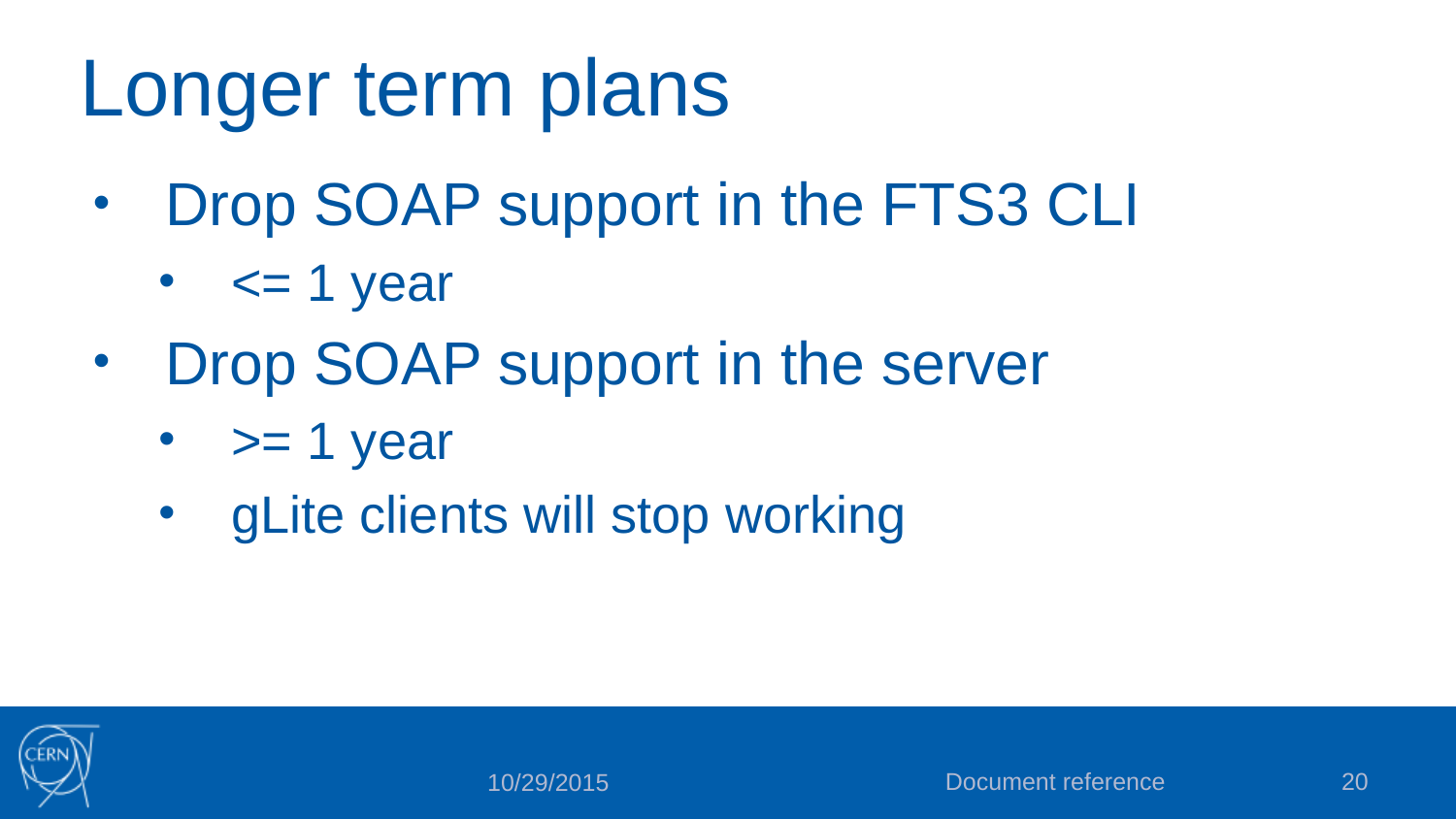

# Longer term plans
Drop SOAP support in the FTS3 CLI
<= 1 year
Drop SOAP support in the server
>= 1 year
gLite clients will stop working
Document reference
20
10/29/2015